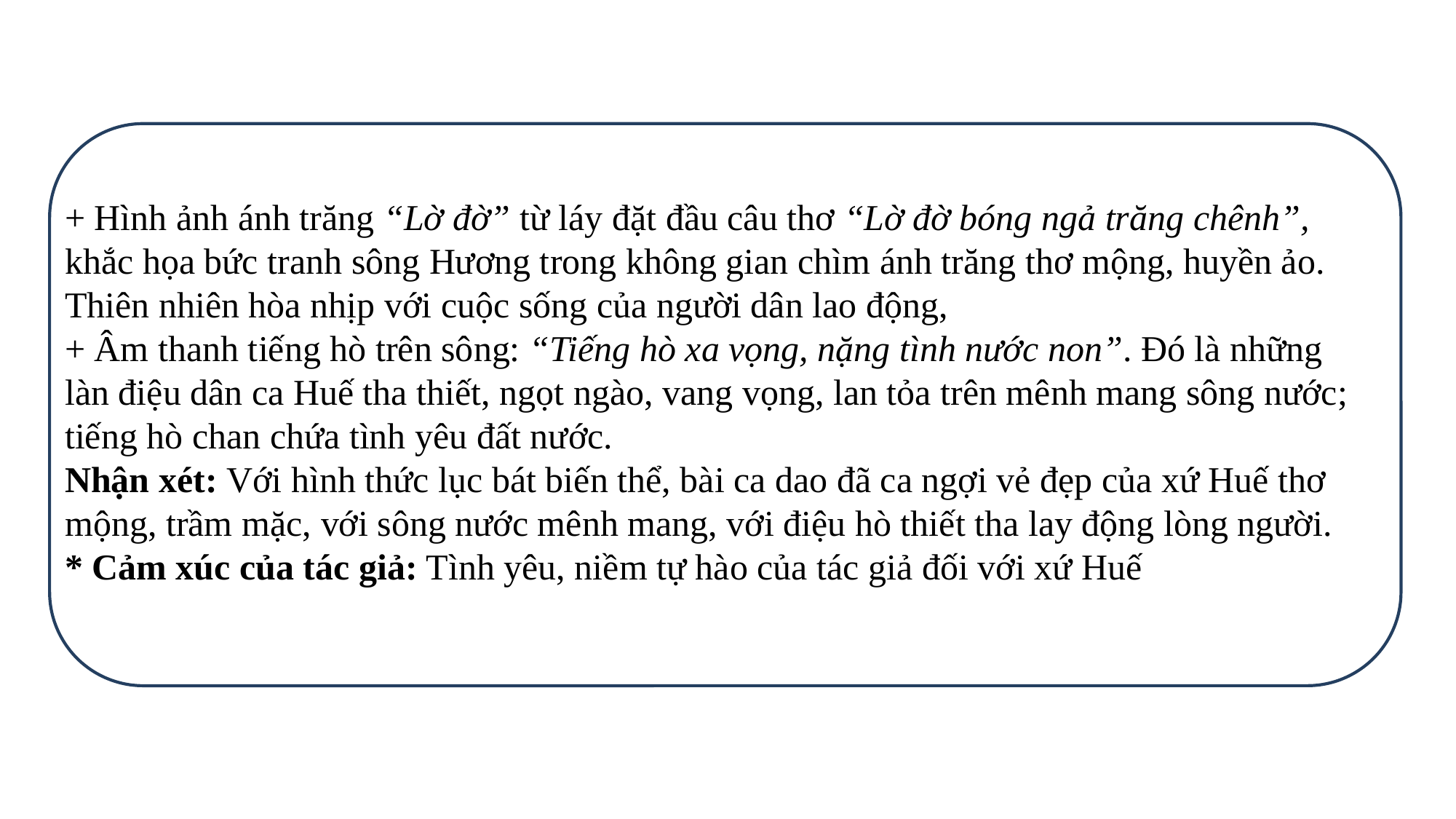

+ Hình ảnh ánh trăng “Lờ đờ” từ láy đặt đầu câu thơ “Lờ đờ bóng ngả trăng chênh”, khắc họa bức tranh sông Hương trong không gian chìm ánh trăng thơ mộng, huyền ảo. Thiên nhiên hòa nhịp với cuộc sống của người dân lao động,
+ Âm thanh tiếng hò trên sông: “Tiếng hò xa vọng, nặng tình nước non”. Đó là những làn điệu dân ca Huế tha thiết, ngọt ngào, vang vọng, lan tỏa trên mênh mang sông nước; tiếng hò chan chứa tình yêu đất nước.
Nhận xét: Với hình thức lục bát biến thể, bài ca dao đã ca ngợi vẻ đẹp của xứ Huế thơ mộng, trầm mặc, với sông nước mênh mang, với điệu hò thiết tha lay động lòng người.
* Cảm xúc của tác giả: Tình yêu, niềm tự hào của tác giả đối với xứ Huế